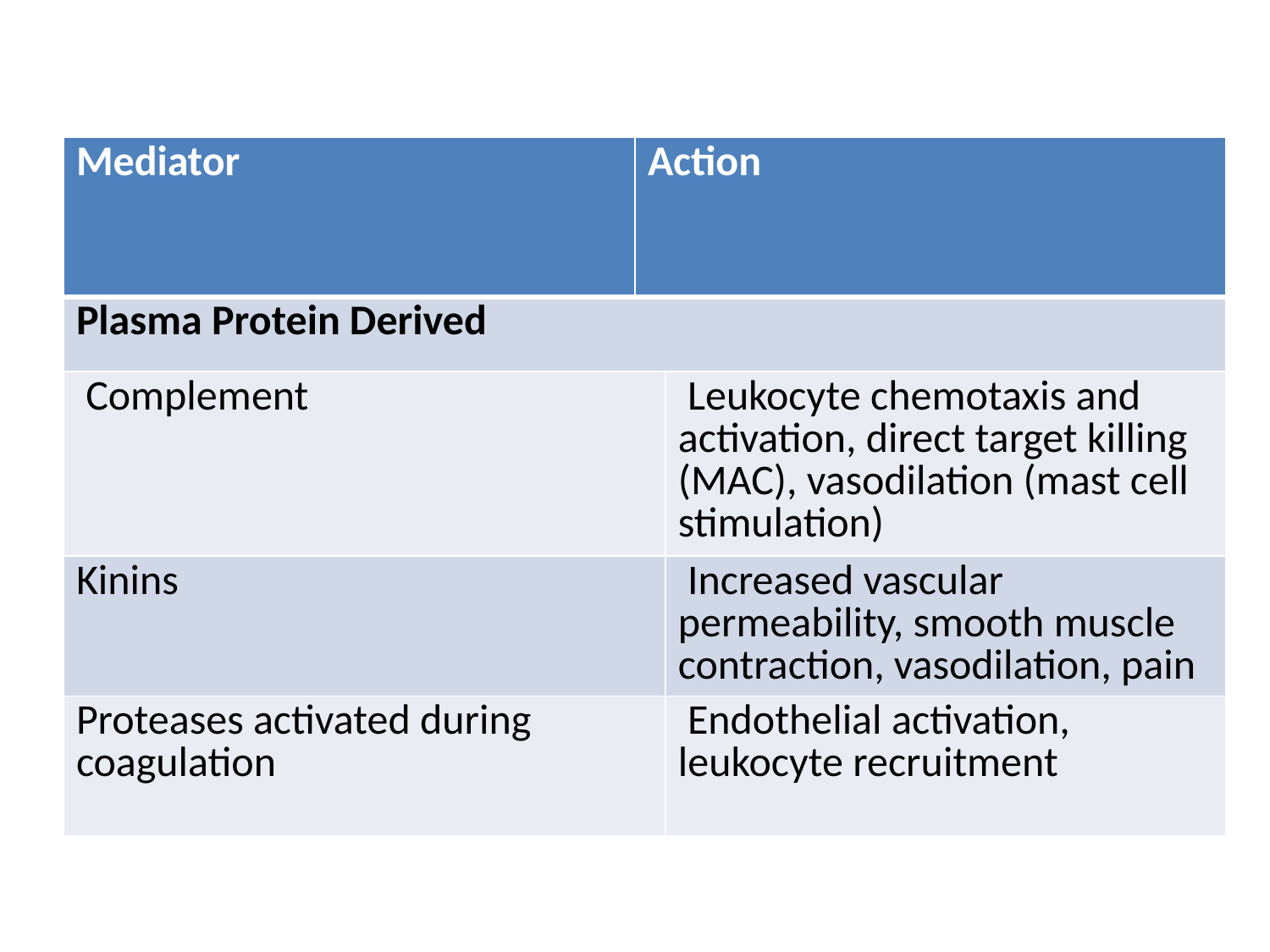

| Mediator | Action |  |
| --- | --- | --- |
| Plasma Protein Derived |  |  |
| Complement |  | Leukocyte chemotaxis and activation, direct target killing (MAC), vasodilation (mast cell stimulation) |
| Kinins |  | Increased vascular permeability, smooth muscle contraction, vasodilation, pain |
| Proteases activated during coagulation |  | Endothelial activation, leukocyte recruitment |